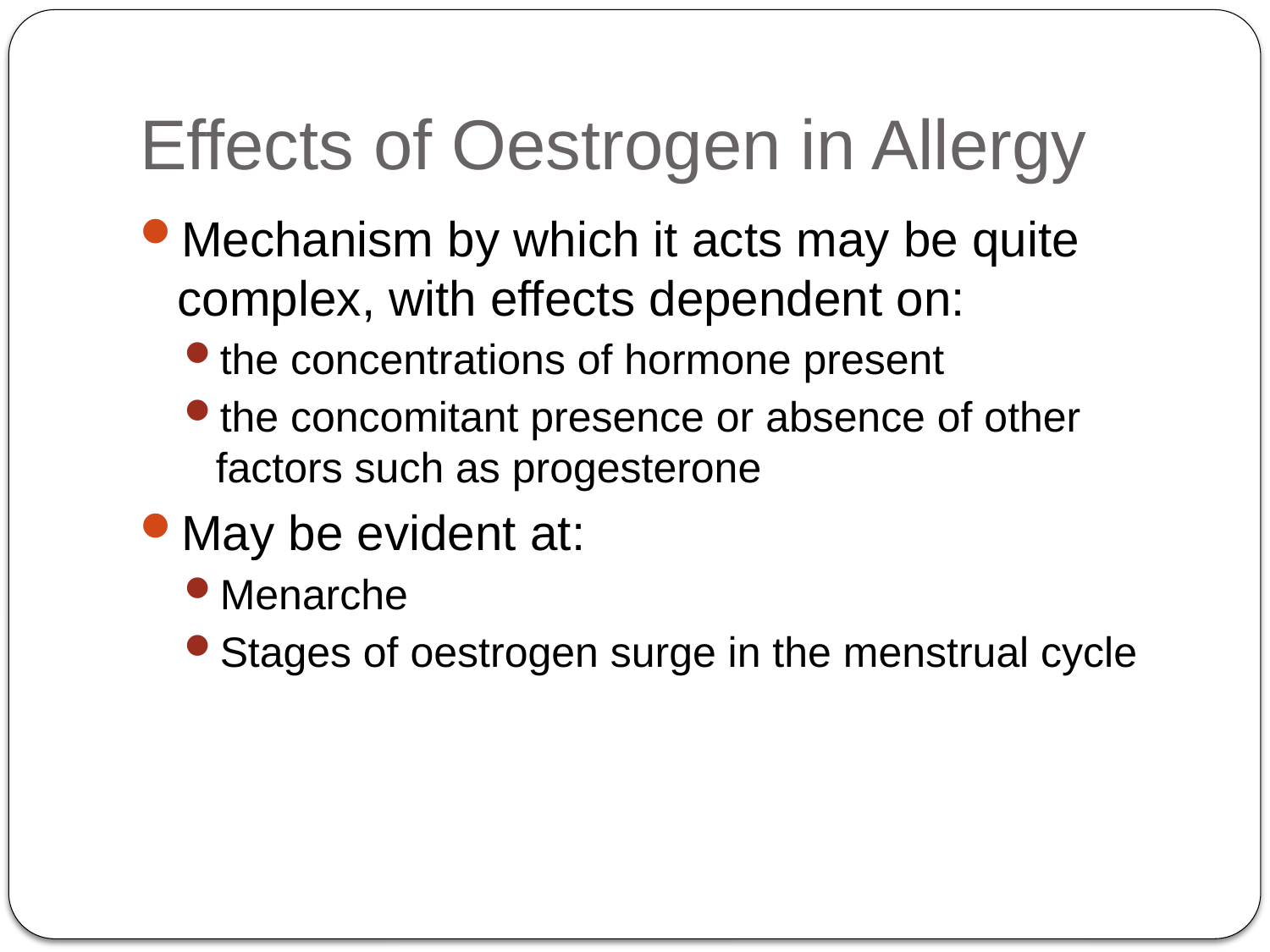

# Effects of Oestrogen in Allergy
Mechanism by which it acts may be quite complex, with effects dependent on:
the concentrations of hormone present
the concomitant presence or absence of other factors such as progesterone
May be evident at:
Menarche
Stages of oestrogen surge in the menstrual cycle
60